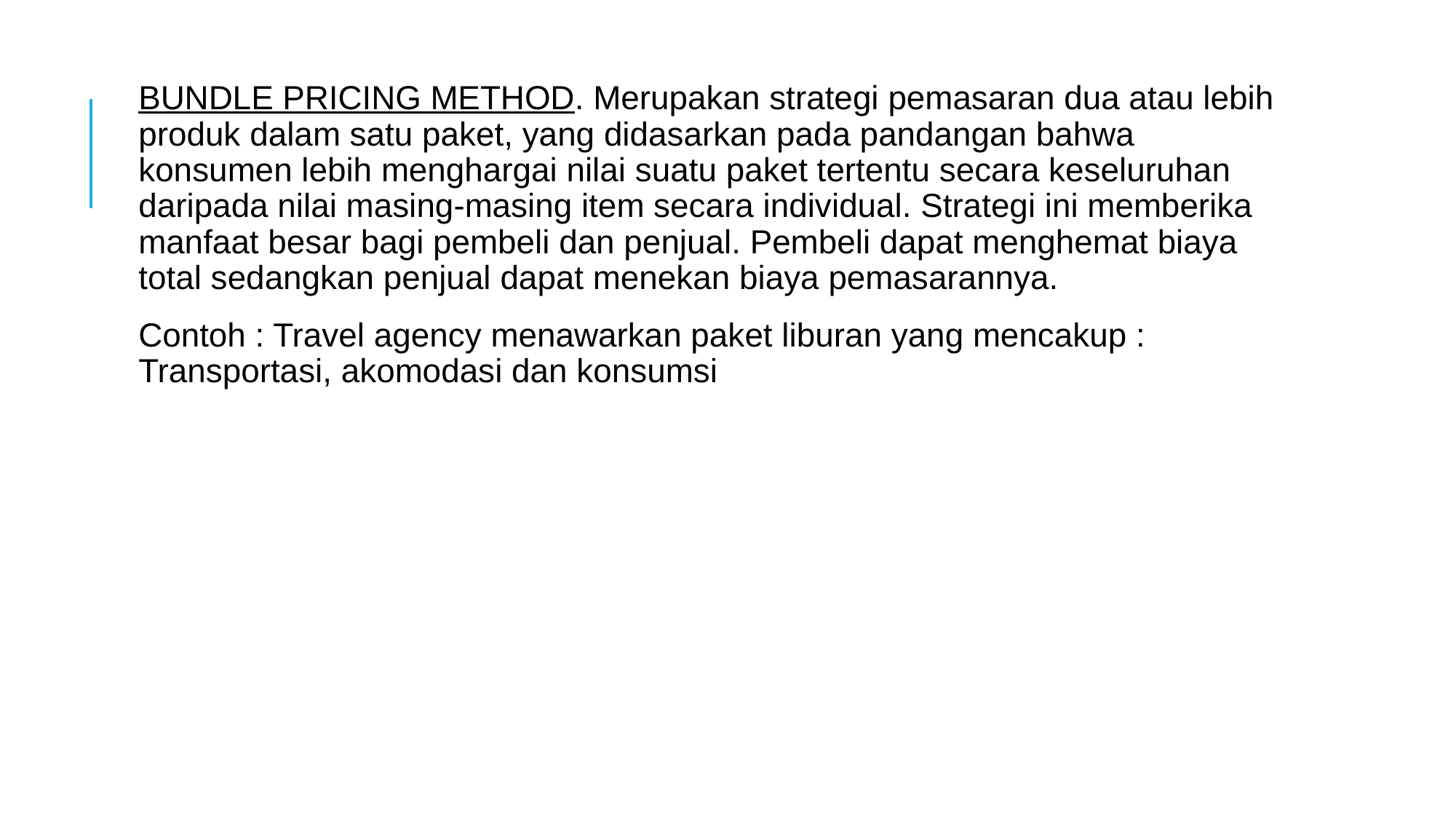

BUNDLE PRICING METHOD. Merupakan strategi pemasaran dua atau lebih produk dalam satu paket, yang didasarkan pada pandangan bahwa konsumen lebih menghargai nilai suatu paket tertentu secara keseluruhan daripada nilai masing-masing item secara individual. Strategi ini memberika manfaat besar bagi pembeli dan penjual. Pembeli dapat menghemat biaya total sedangkan penjual dapat menekan biaya pemasarannya.
Contoh : Travel agency menawarkan paket liburan yang mencakup : Transportasi, akomodasi dan konsumsi